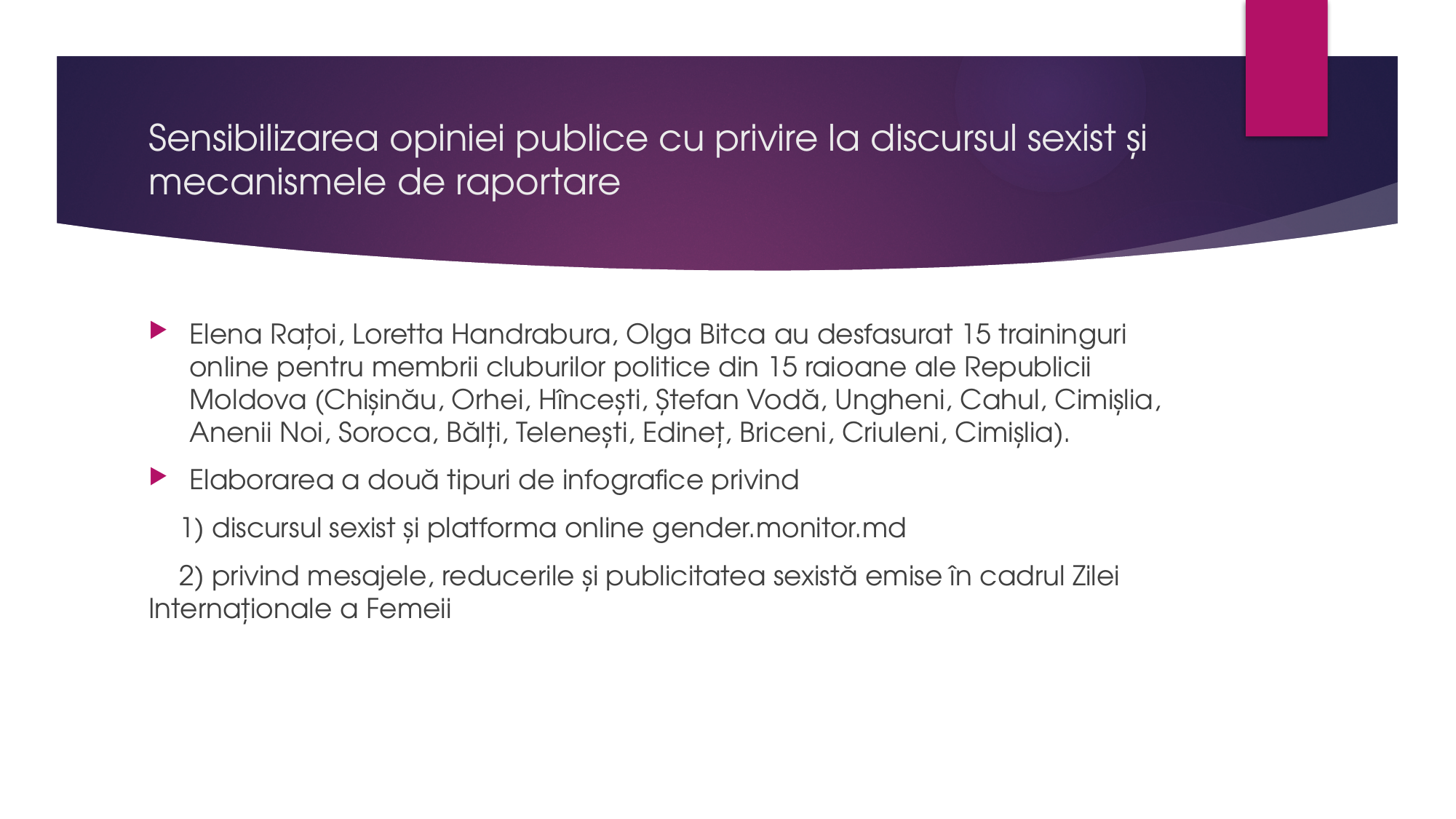

# Sensibilizarea opiniei publice cu privire la discursul sexist și mecanismele de raportare
Elena Rațoi, Loretta Handrabura, Olga Bitca au desfasurat 15 traininguri online pentru membrii cluburilor politice din 15 raioane ale Republicii Moldova (Chișinău, Orhei, Hîncești, Ștefan Vodă, Ungheni, Cahul, Cimișlia, Anenii Noi, Soroca, Bălți, Telenești, Edineț, Briceni, Criuleni, Cimișlia).
Elaborarea a două tipuri de infografice privind
    1) discursul sexist și platforma online gender.monitor.md
    2) privind mesajele, reducerile și publicitatea sexistă emise în cadrul Zilei Internaționale a Femeii